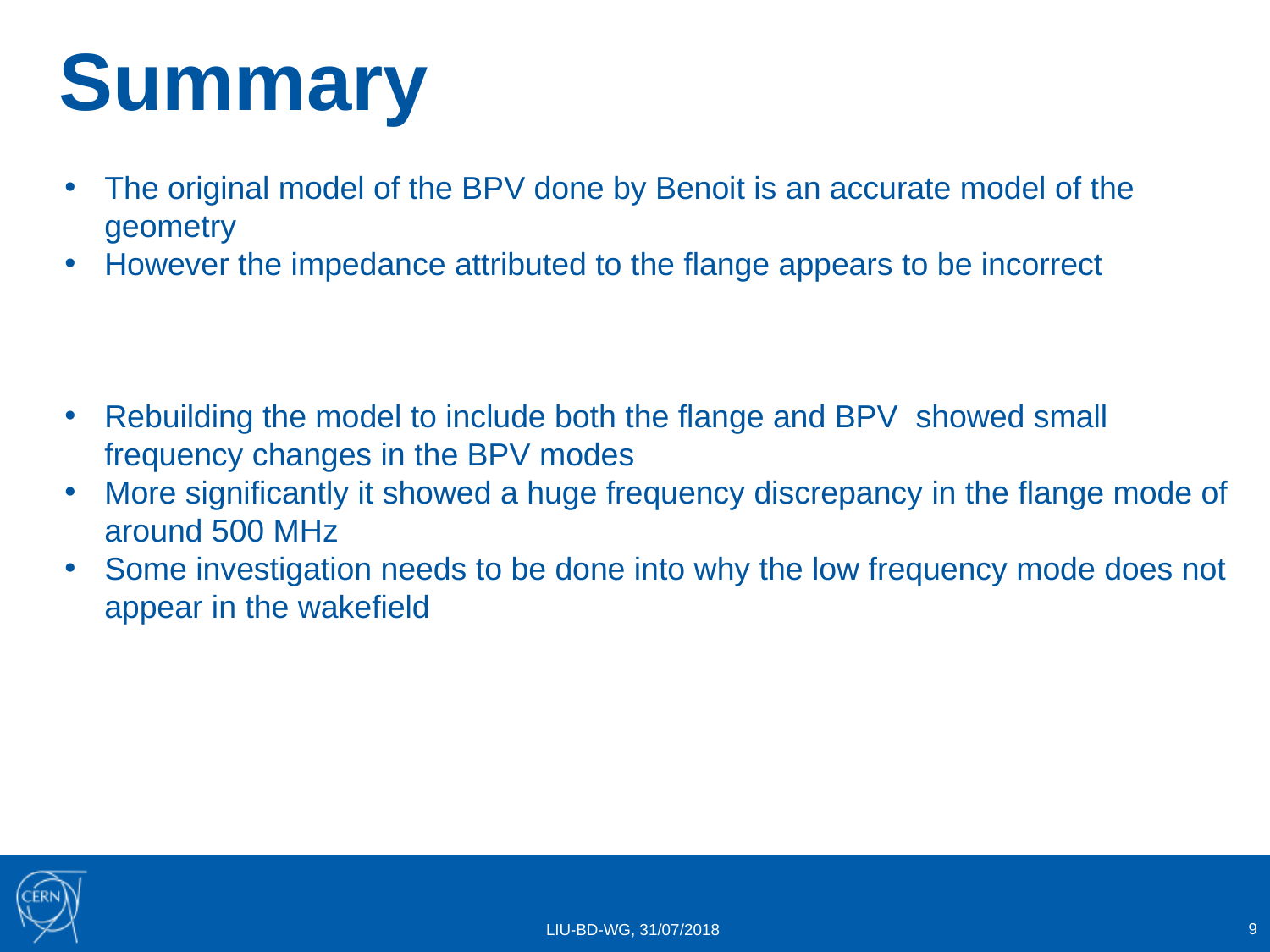

# Summary
The original model of the BPV done by Benoit is an accurate model of the geometry
However the impedance attributed to the flange appears to be incorrect

Rebuilding the model to include both the flange and BPV  showed small frequency changes in the BPV modes
More significantly it showed a huge frequency discrepancy in the flange mode of around 500 MHz
Some investigation needs to be done into why the low frequency mode does not appear in the wakefield

9
LIU-BD-WG, 31/07/2018